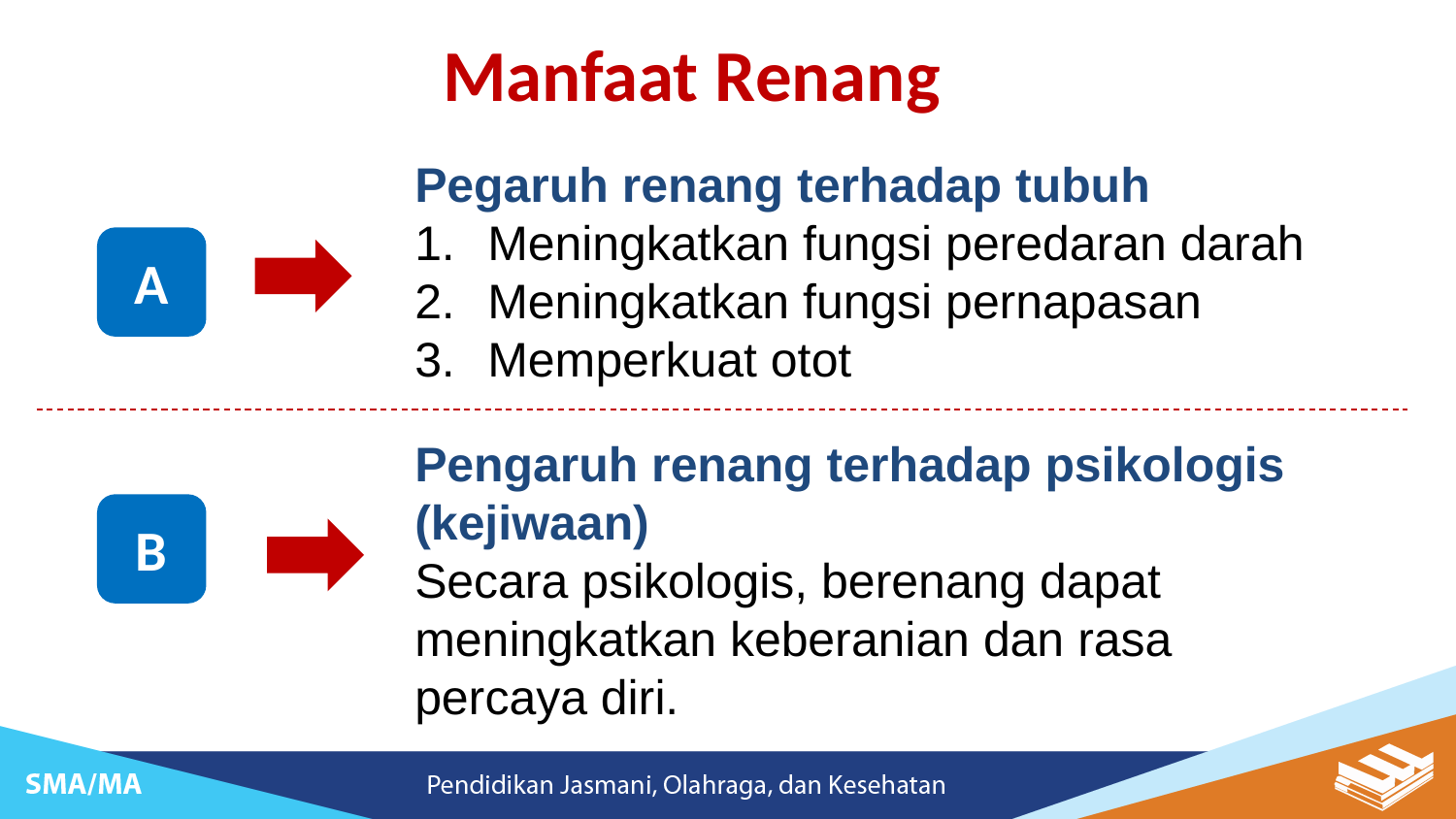

Manfaat Renang
Pegaruh renang terhadap tubuh
Meningkatkan fungsi peredaran darah
Meningkatkan fungsi pernapasan
Memperkuat otot
A

Pengaruh renang terhadap psikologis (kejiwaan)
Secara psikologis, berenang dapat meningkatkan keberanian dan rasa percaya diri.
B